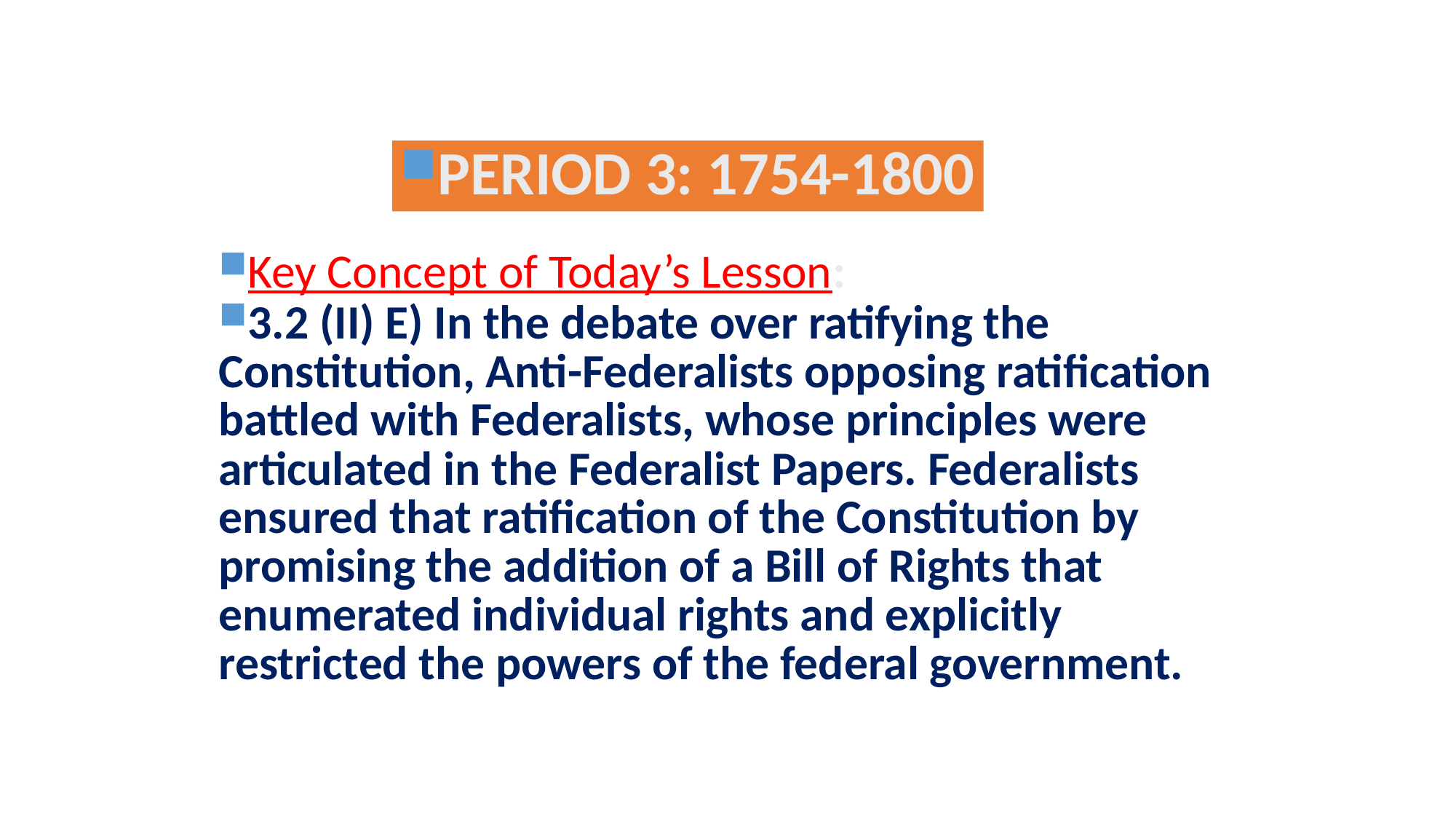

PERIOD 3: 1754-1800
Key Concept of Today’s Lesson:
3.2 (II) E) In the debate over ratifying the Constitution, Anti-Federalists opposing ratification battled with Federalists, whose principles were articulated in the Federalist Papers. Federalists ensured that ratification of the Constitution by promising the addition of a Bill of Rights that enumerated individual rights and explicitly restricted the powers of the federal government.